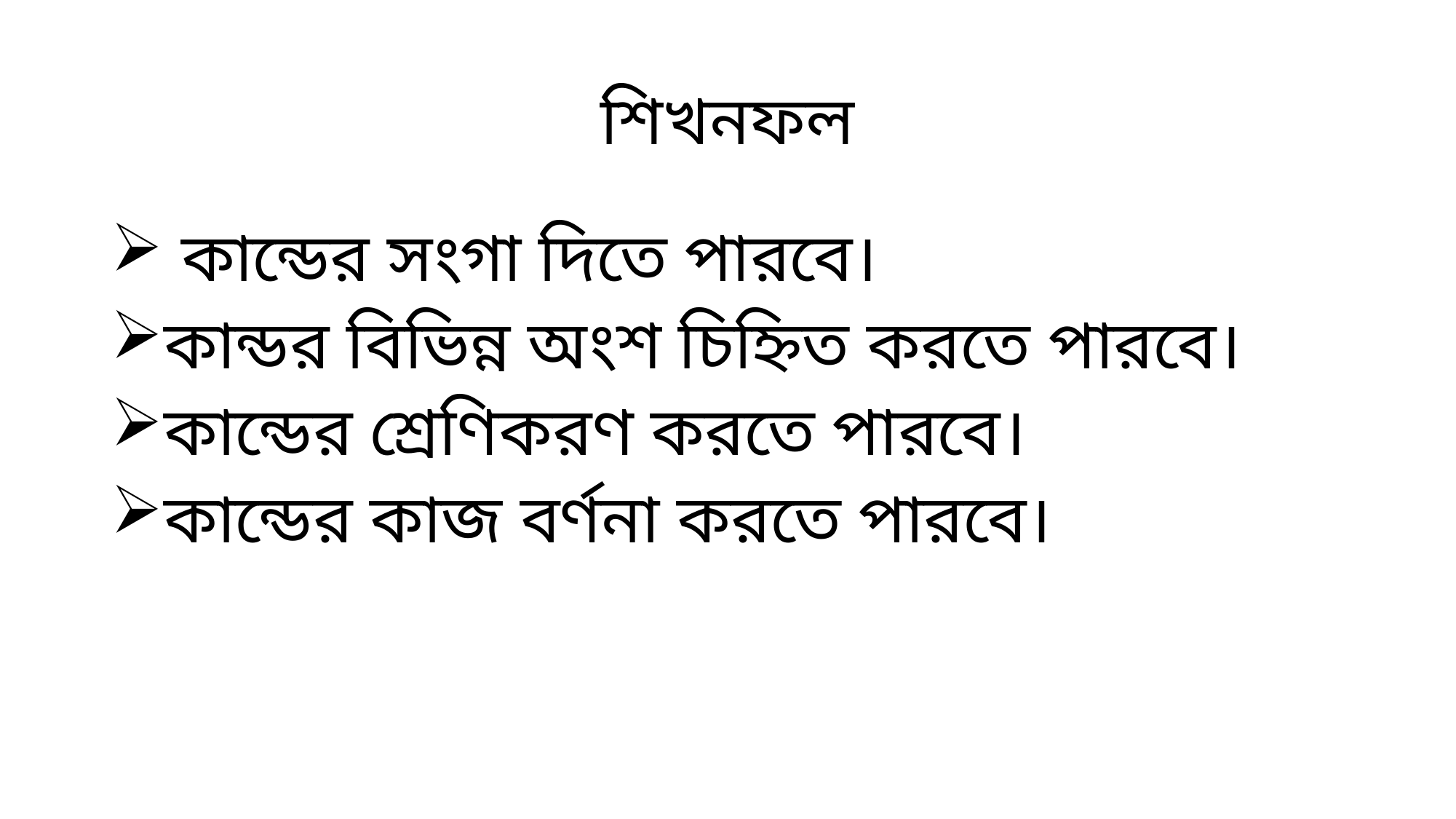

# শিখনফল
 কান্ডের সংগা দিতে পারবে।
কান্ডর বিভিন্ন অংশ চিহ্নিত করতে পারবে।
কান্ডের শ্রেণিকরণ করতে পারবে।
কান্ডের কাজ বর্ণনা করতে পারবে।